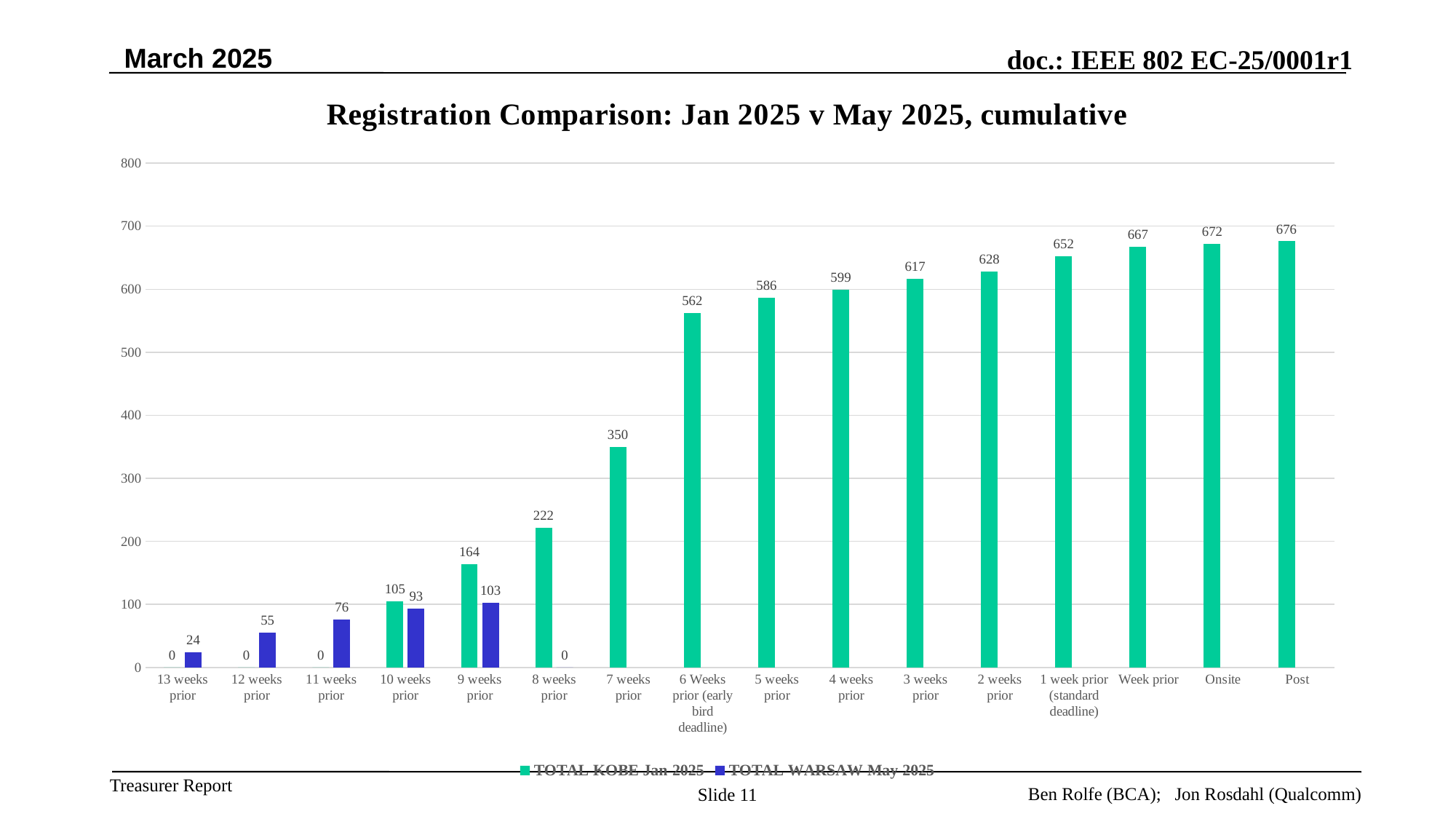

March 2025

### Chart: Registration Comparison: Jan 2025 v May 2025, cumulative

| Category | TOTAL KOBE Jan 2025 | TOTAL WARSAW May 2025 |
|---|---|---|
| 13 weeks prior | 0.0 | 24.0 |
| 12 weeks prior | 0.0 | 55.0 |
| 11 weeks prior | 0.0 | 76.0 |
| 10 weeks prior | 105.0 | 93.0 |
| 9 weeks prior | 164.0 | 103.0 |
| 8 weeks prior | 222.0 | 0.0 |
| 7 weeks prior | 350.0 | None |
| 6 Weeks prior (early bird deadline) | 562.0 | None |
| 5 weeks prior | 586.0 | None |
| 4 weeks prior | 599.0 | None |
| 3 weeks prior | 617.0 | None |
| 2 weeks prior | 628.0 | None |
| 1 week prior (standard deadline) | 652.0 | None |
| Week prior | 667.0 | None |
| Onsite | 672.0 | None |
| Post | 676.0 | None |
Ben Rolfe (BCA);   Jon Rosdahl (Qualcomm)
Slide 11